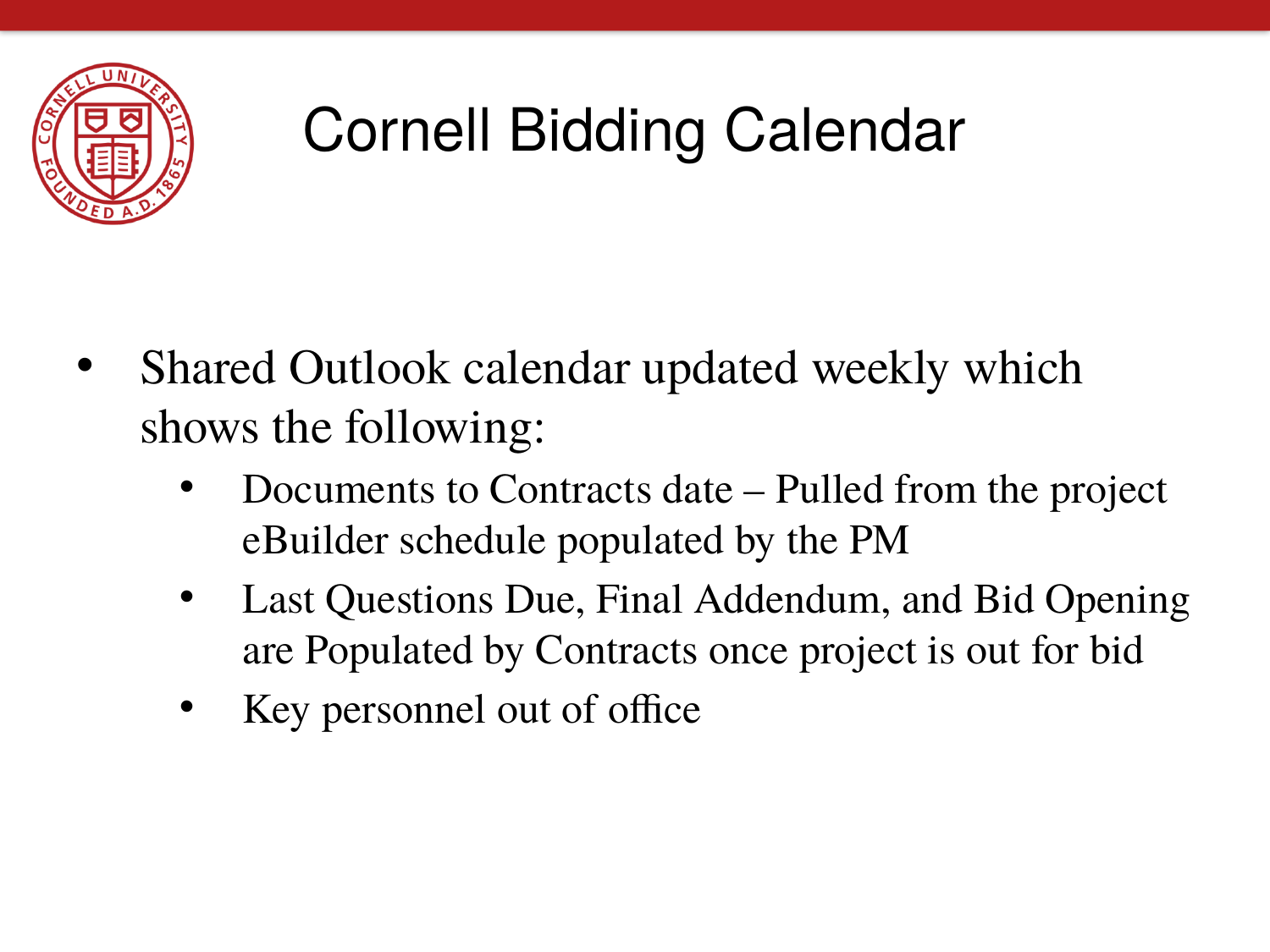

# Cornell Bidding Calendar
Shared Outlook calendar updated weekly which shows the following:
Documents to Contracts date – Pulled from the project eBuilder schedule populated by the PM
Last Questions Due, Final Addendum, and Bid Opening are Populated by Contracts once project is out for bid
Key personnel out of office